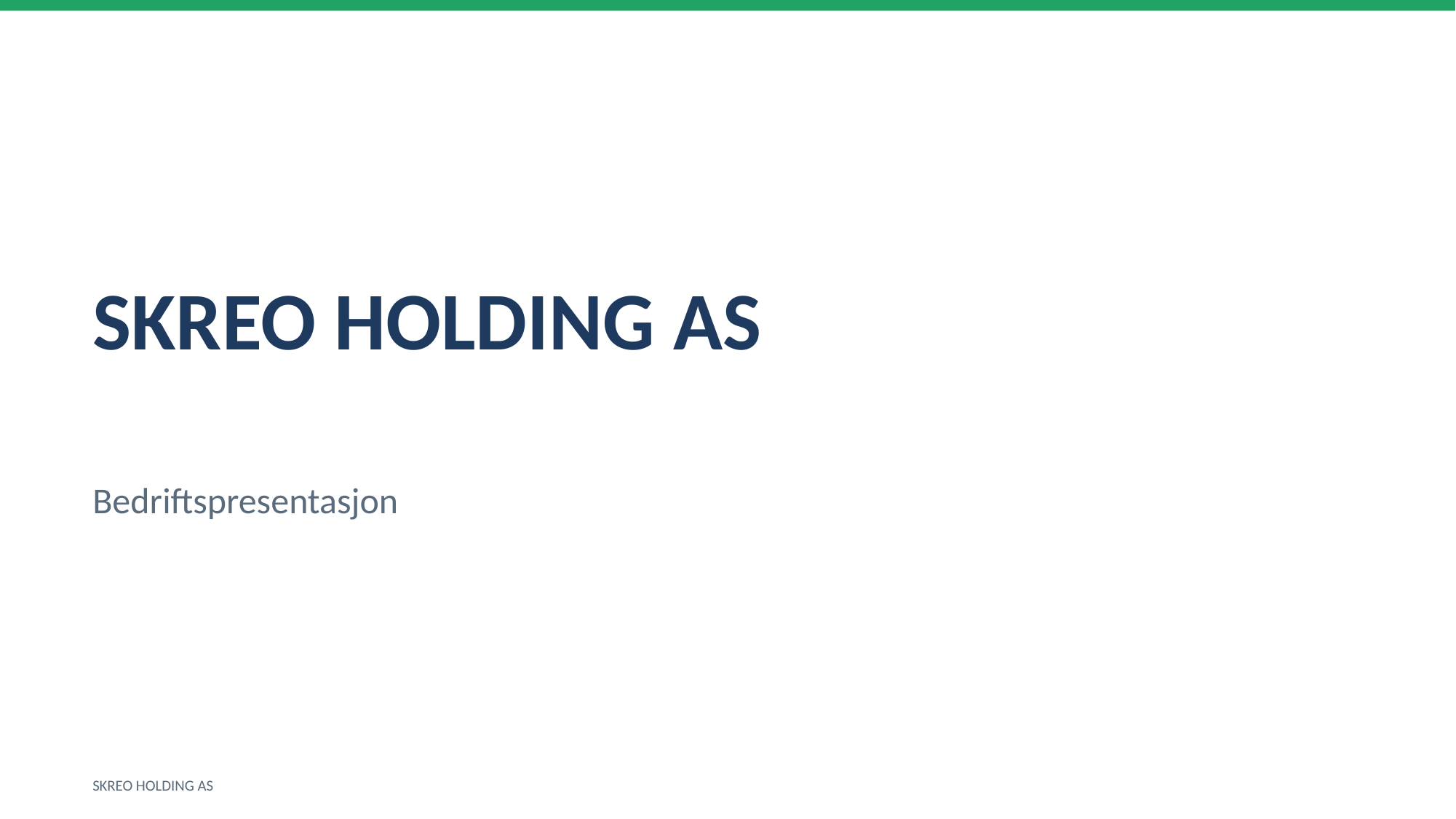

SKREO HOLDING AS
Bedriftspresentasjon
SKREO HOLDING AS